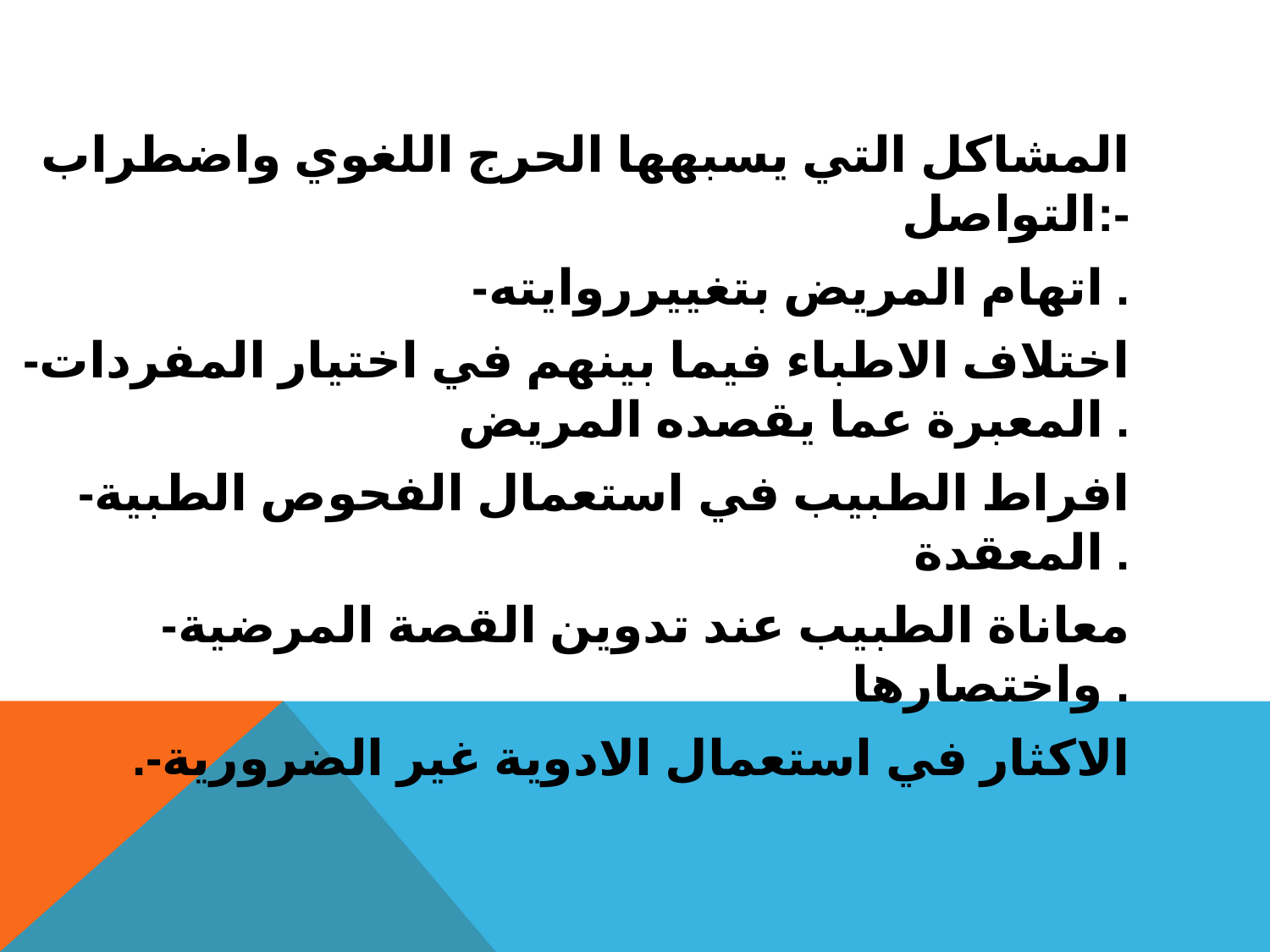

المشاكل التي يسبهها الحرج اللغوي واضطراب التواصل:-
-اتهام المريض بتغييرروايته .
-اختلاف الاطباء فيما بينهم في اختيار المفردات المعبرة عما يقصده المريض .
-افراط الطبيب في استعمال الفحوص الطبية المعقدة .
-معاناة الطبيب عند تدوين القصة المرضية واختصارها .
.-الاكثار في استعمال الادوية غير الضرورية